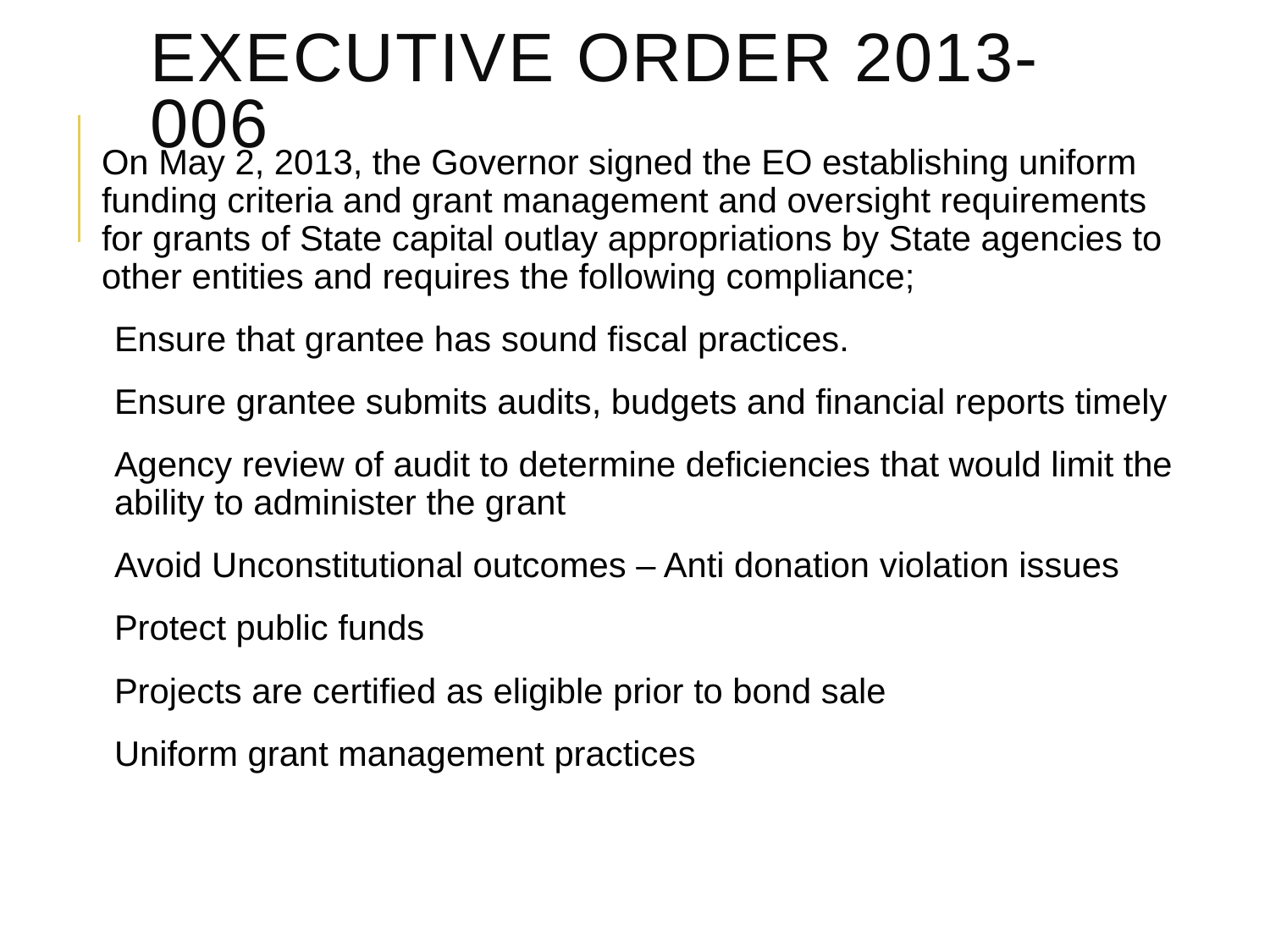

# Executive Order 2013-006
On May 2, 2013, the Governor signed the EO establishing uniform funding criteria and grant management and oversight requirements for grants of State capital outlay appropriations by State agencies to other entities and requires the following compliance;
Ensure that grantee has sound fiscal practices.
Ensure grantee submits audits, budgets and financial reports timely
Agency review of audit to determine deficiencies that would limit the ability to administer the grant
Avoid Unconstitutional outcomes – Anti donation violation issues
Protect public funds
Projects are certified as eligible prior to bond sale
Uniform grant management practices